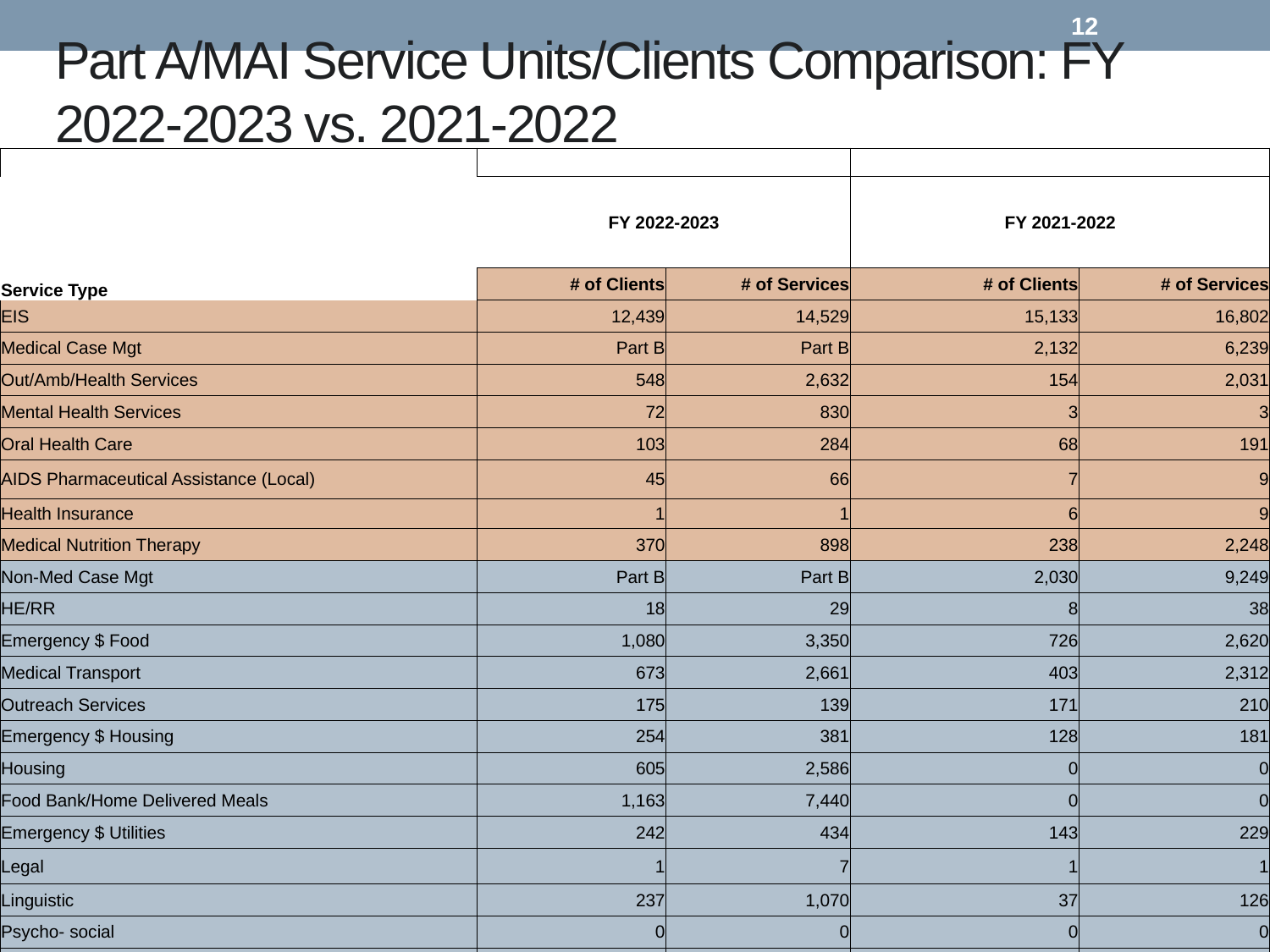

12
# Part A/MAI Service Units/Clients Comparison: FY 2022-2023 vs. 2021-2022
|  |  |  |  |  |
| --- | --- | --- | --- | --- |
| Service Type | FY 2022-2023 |  | FY 2021-2022 |  |
|  | # of Clients | # of Services | # of Clients | # of Services |
| EIS | 12,439 | 14,529 | 15,133 | 16,802 |
| Medical Case Mgt | Part B | Part B | 2,132 | 6,239 |
| Out/Amb/Health Services | 548 | 2,632 | 154 | 2,031 |
| Mental Health Services | 72 | 830 | 3 | 3 |
| Oral Health Care | 103 | 284 | 68 | 191 |
| AIDS Pharmaceutical Assistance (Local) | 45 | 66 | 7 | 9 |
| Health Insurance | 1 | 1 | 6 | 9 |
| Medical Nutrition Therapy | 370 | 898 | 238 | 2,248 |
| Non-Med Case Mgt | Part B | Part B | 2,030 | 9,249 |
| HE/RR | 18 | 29 | 8 | 38 |
| Emergency $ Food | 1,080 | 3,350 | 726 | 2,620 |
| Medical Transport | 673 | 2,661 | 403 | 2,312 |
| Outreach Services | 175 | 139 | 171 | 210 |
| Emergency $ Housing | 254 | 381 | 128 | 181 |
| Housing | 605 | 2,586 | 0 | 0 |
| Food Bank/Home Delivered Meals | 1,163 | 7,440 | 0 | 0 |
| Emergency $ Utilities | 242 | 434 | 143 | 229 |
| Legal | 1 | 7 | 1 | 1 |
| Linguistic | 237 | 1,070 | 37 | 126 |
| Psycho- social | 0 | 0 | 0 | 0 |
| Emergency $ Pharmacy | 2 | 4 | 8 | 11 |
| Substance Abuse - Residential | 4 | 88 | 10 | 332 |